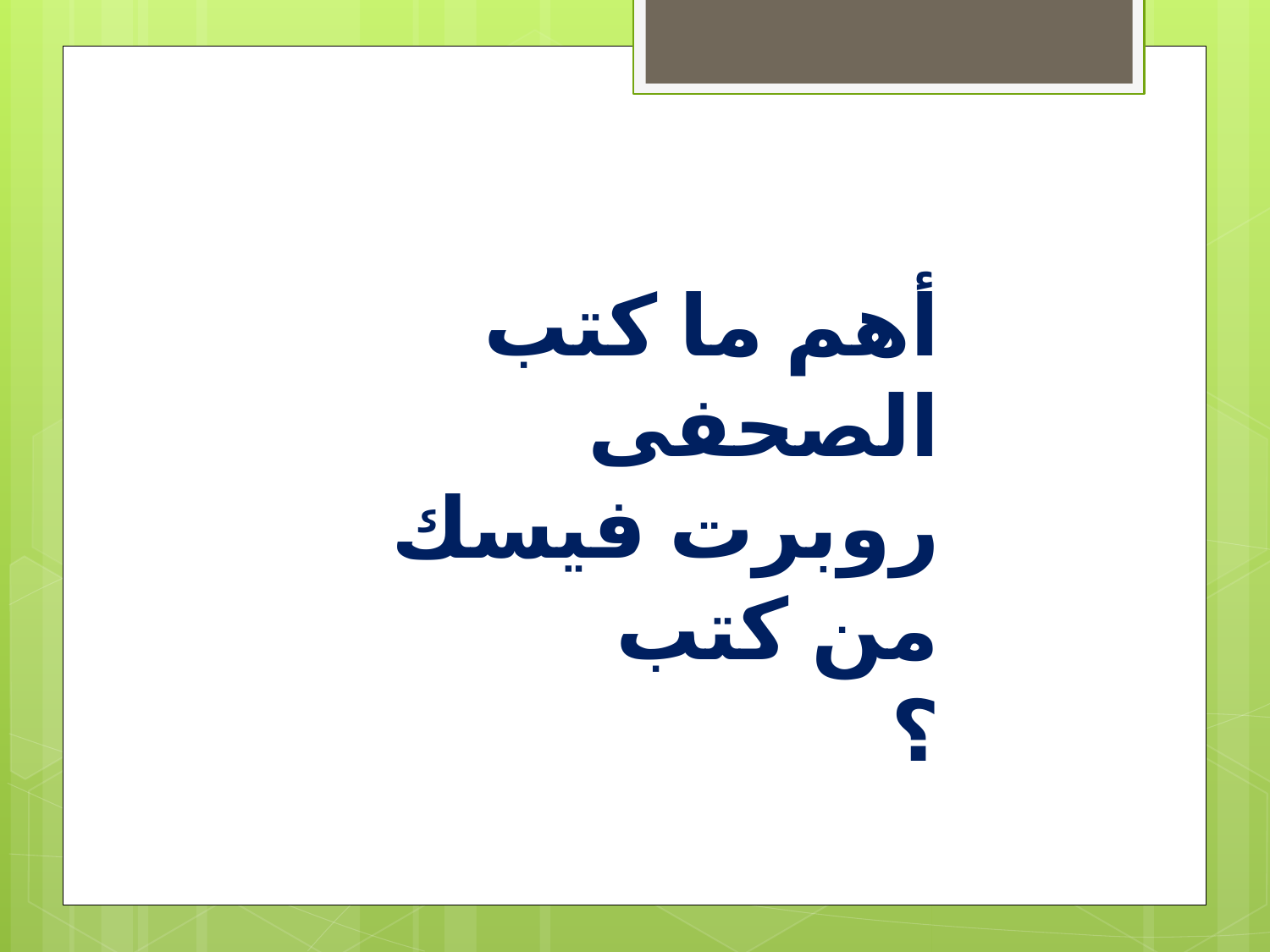

أهم ما كتب الصحفى روبرت فيسك من كتب
؟